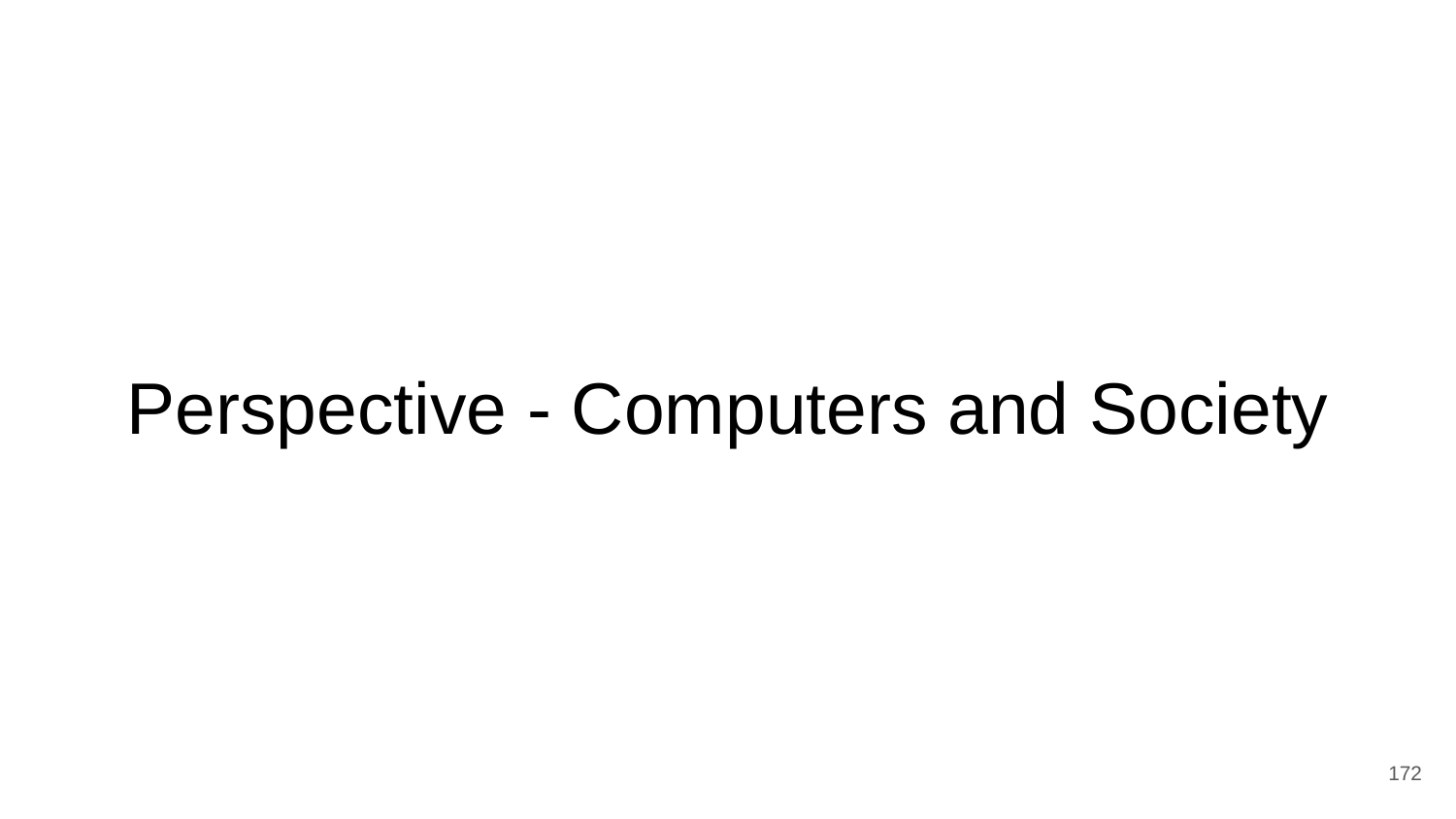

# Perspective - Computers and Society
172